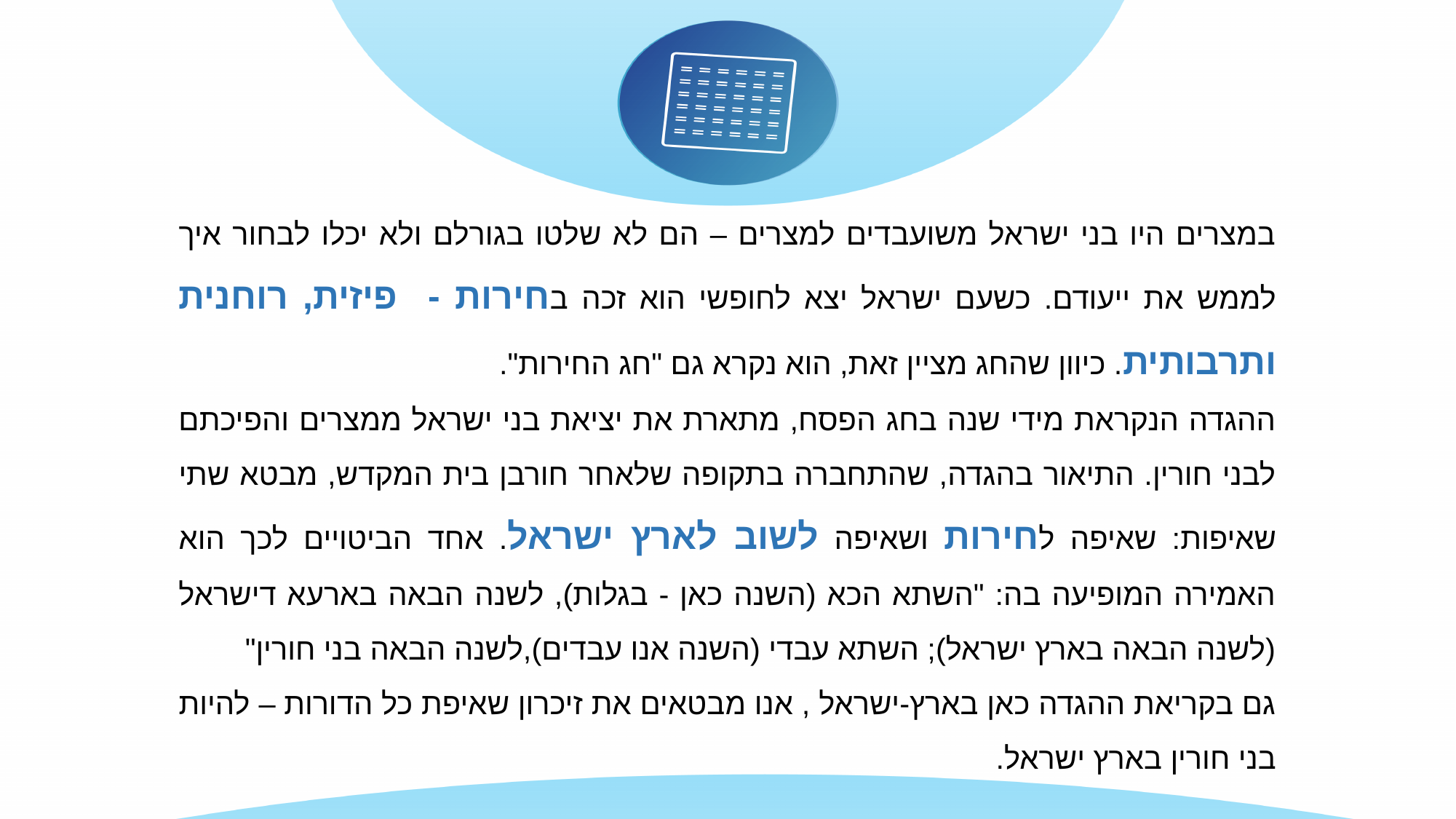

במצרים היו בני ישראל משועבדים למצרים – הם לא שלטו בגורלם ולא יכלו לבחור איך לממש את ייעודם. כשעם ישראל יצא לחופשי הוא זכה בחירות -  פיזית, רוחנית ותרבותית. כיוון שהחג מציין זאת, הוא נקרא גם "חג החירות".
ההגדה הנקראת מידי שנה בחג הפסח, מתארת את יציאת בני ישראל ממצרים והפיכתם לבני חורין. התיאור בהגדה, שהתחברה בתקופה שלאחר חורבן בית המקדש, מבטא שתי שאיפות: שאיפה לחירות ושאיפה לשוב לארץ ישראל. אחד הביטויים לכך הוא האמירה המופיעה בה: "השתא הכא (השנה כאן - בגלות), לשנה הבאה בארעא דישראל (לשנה הבאה בארץ ישראל); השתא עבדי (השנה אנו עבדים),לשנה הבאה בני חורין"
גם בקריאת ההגדה כאן בארץ-ישראל , אנו מבטאים את זיכרון שאיפת כל הדורות – להיות בני חורין בארץ ישראל.